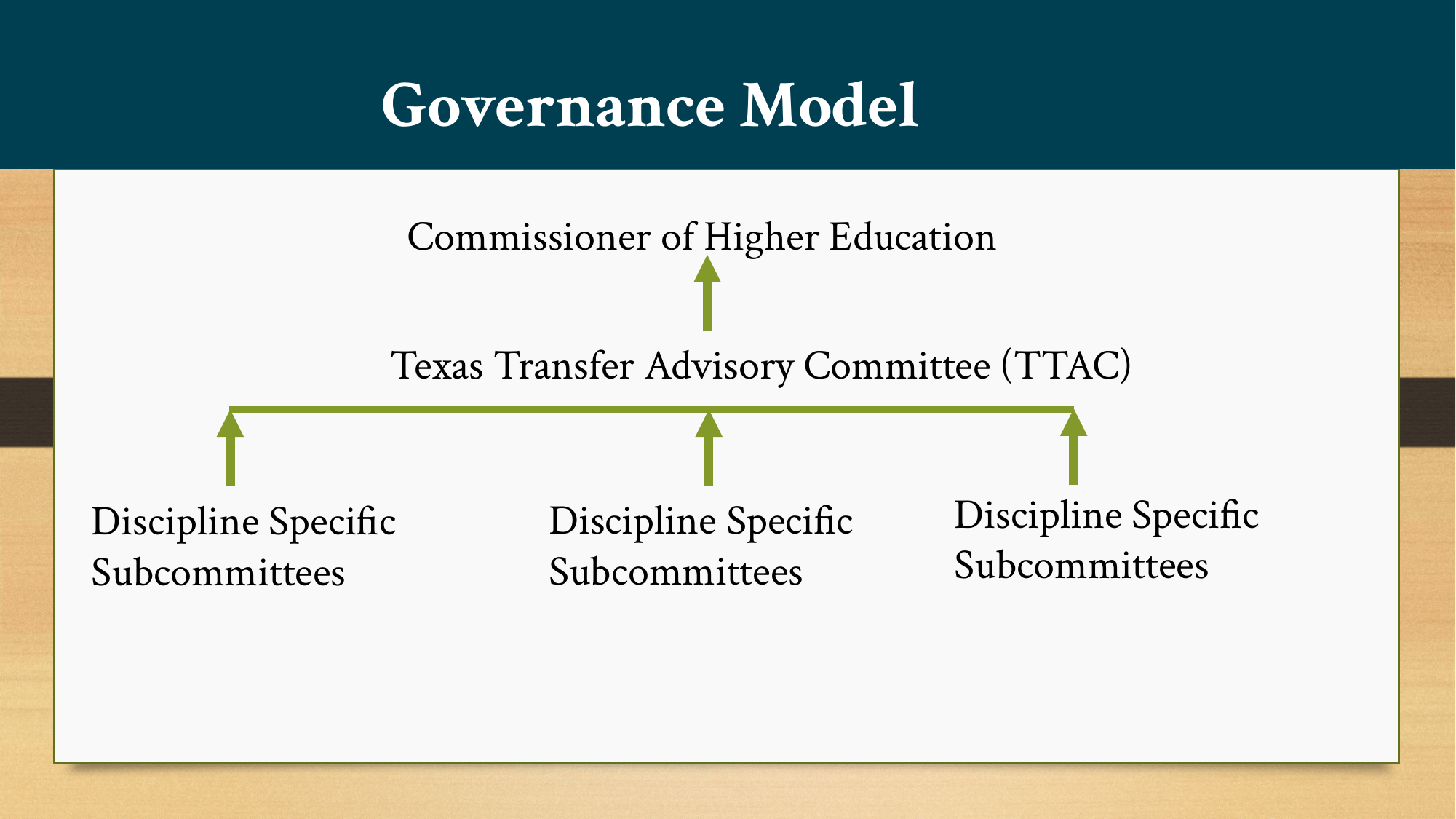

# Governance Model

Commissioner of Higher Education
Texas Transfer Advisory Committee (TTAC)
Discipline Specific Subcommittees
Discipline Specific Subcommittees
Discipline Specific Subcommittees